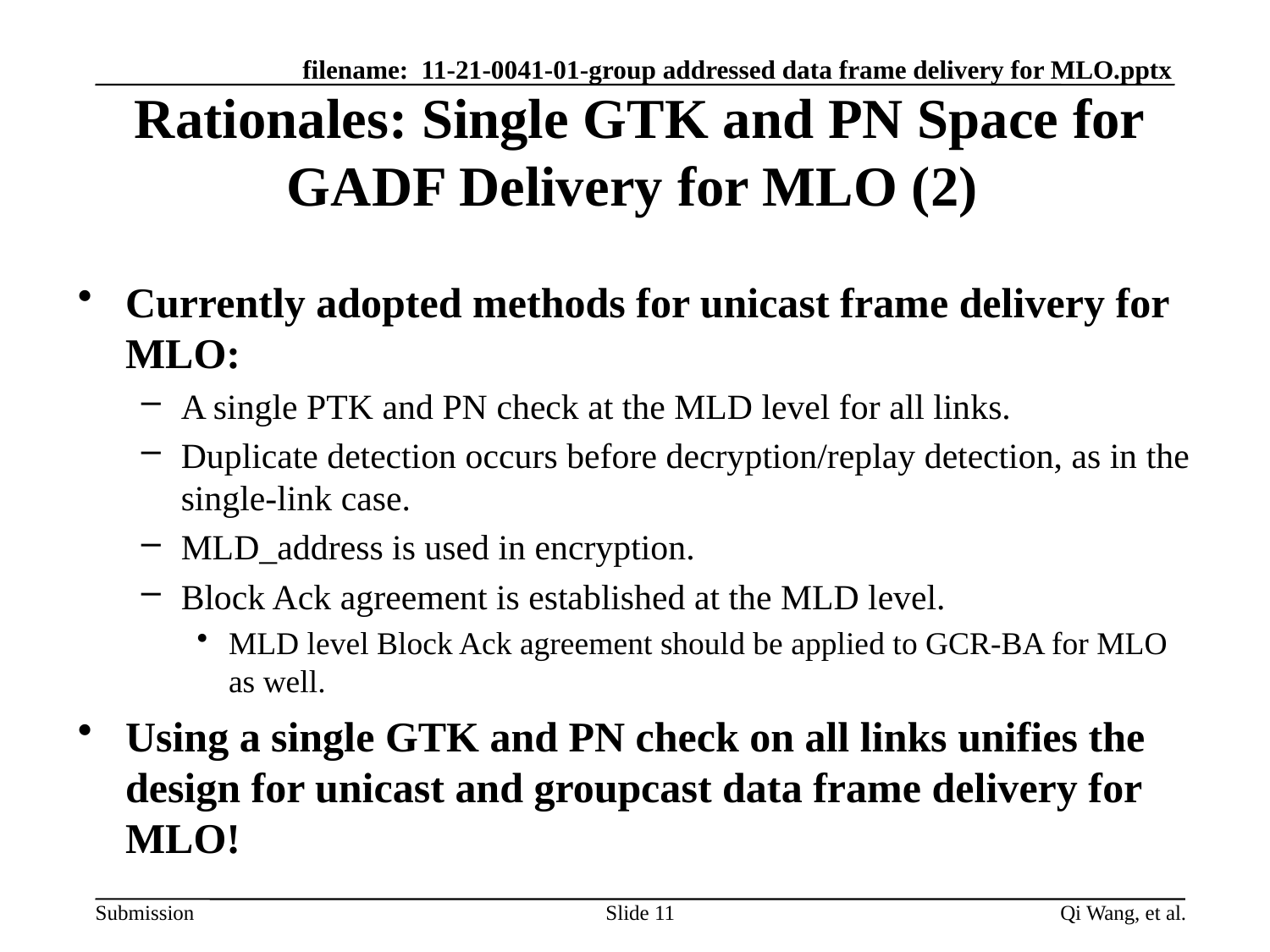

# Rationales: Single GTK and PN Space for GADF Delivery for MLO (2)
Currently adopted methods for unicast frame delivery for MLO:
A single PTK and PN check at the MLD level for all links.
Duplicate detection occurs before decryption/replay detection, as in the single-link case.
MLD_address is used in encryption.
Block Ack agreement is established at the MLD level.
MLD level Block Ack agreement should be applied to GCR-BA for MLO as well.
Using a single GTK and PN check on all links unifies the design for unicast and groupcast data frame delivery for MLO!

Slide 11
Qi Wang, et al.